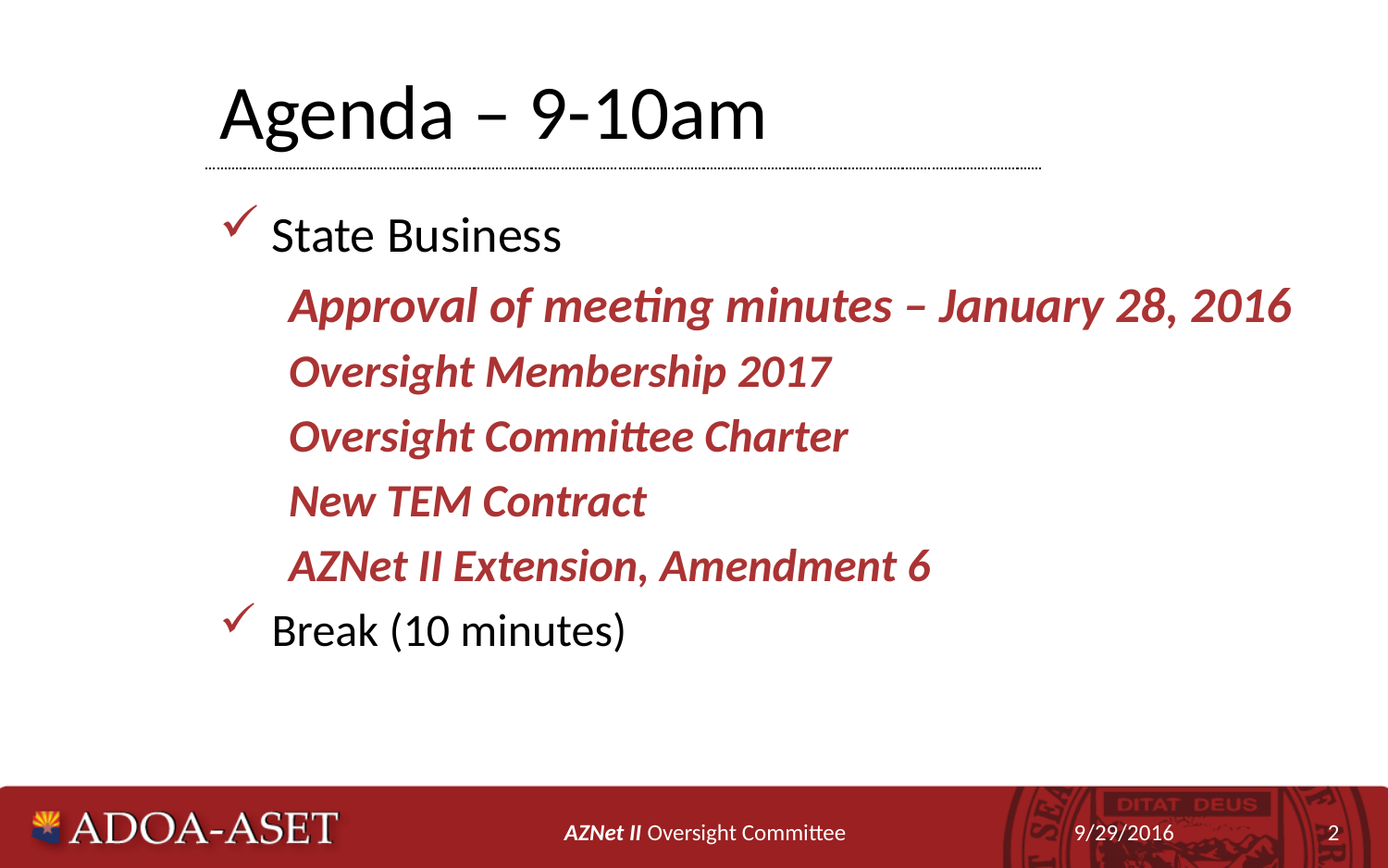

# Agenda – 9-10am
State Business
Approval of meeting minutes – January 28, 2016
Oversight Membership 2017
Oversight Committee Charter
New TEM Contract
AZNet II Extension, Amendment 6
Break (10 minutes)

AZNet II Oversight Committee
9/29/2016
2